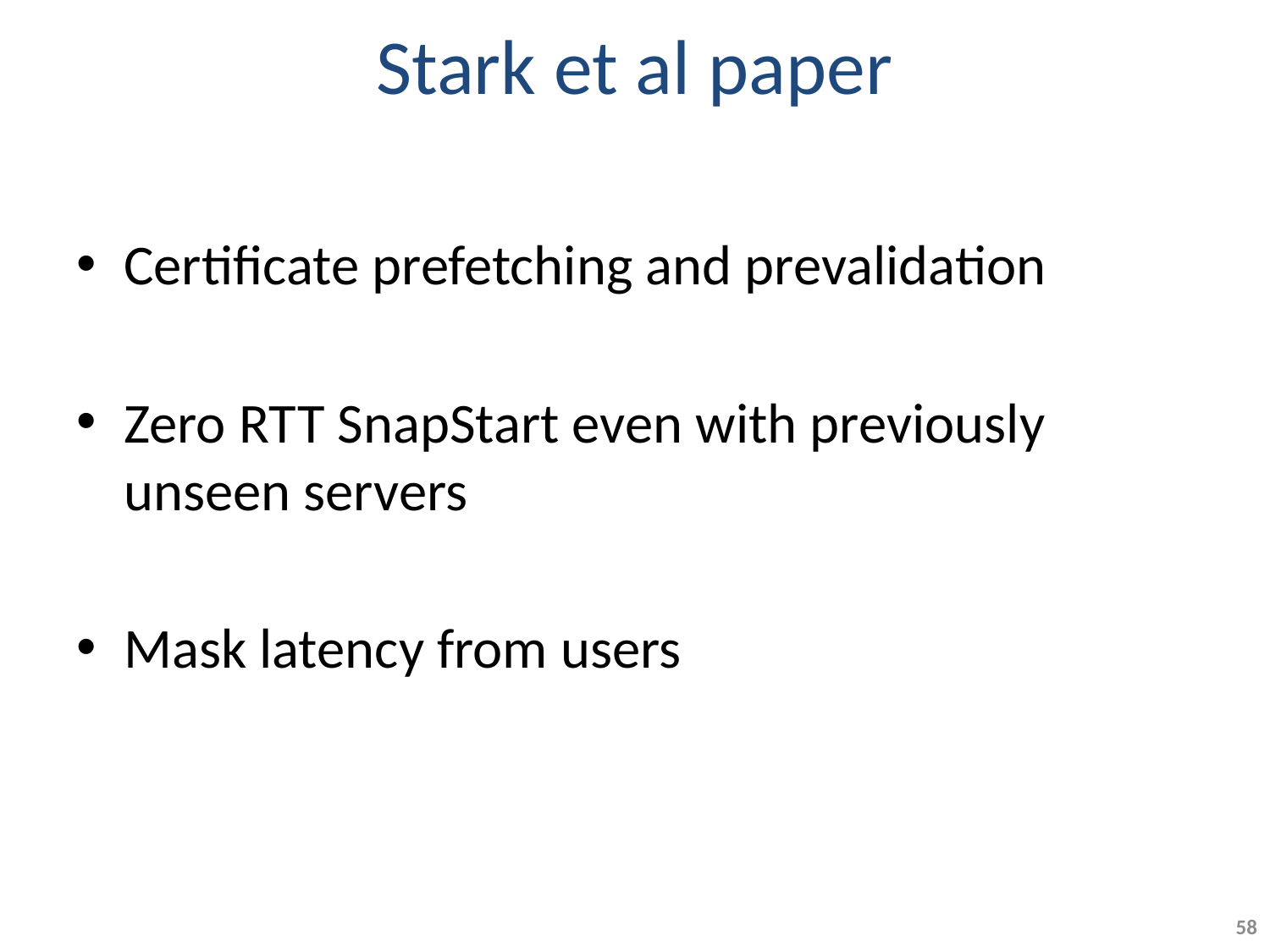

# Stark et al paper
Certificate prefetching and prevalidation

Zero RTT SnapStart even with previously unseen servers

Mask latency from users
58